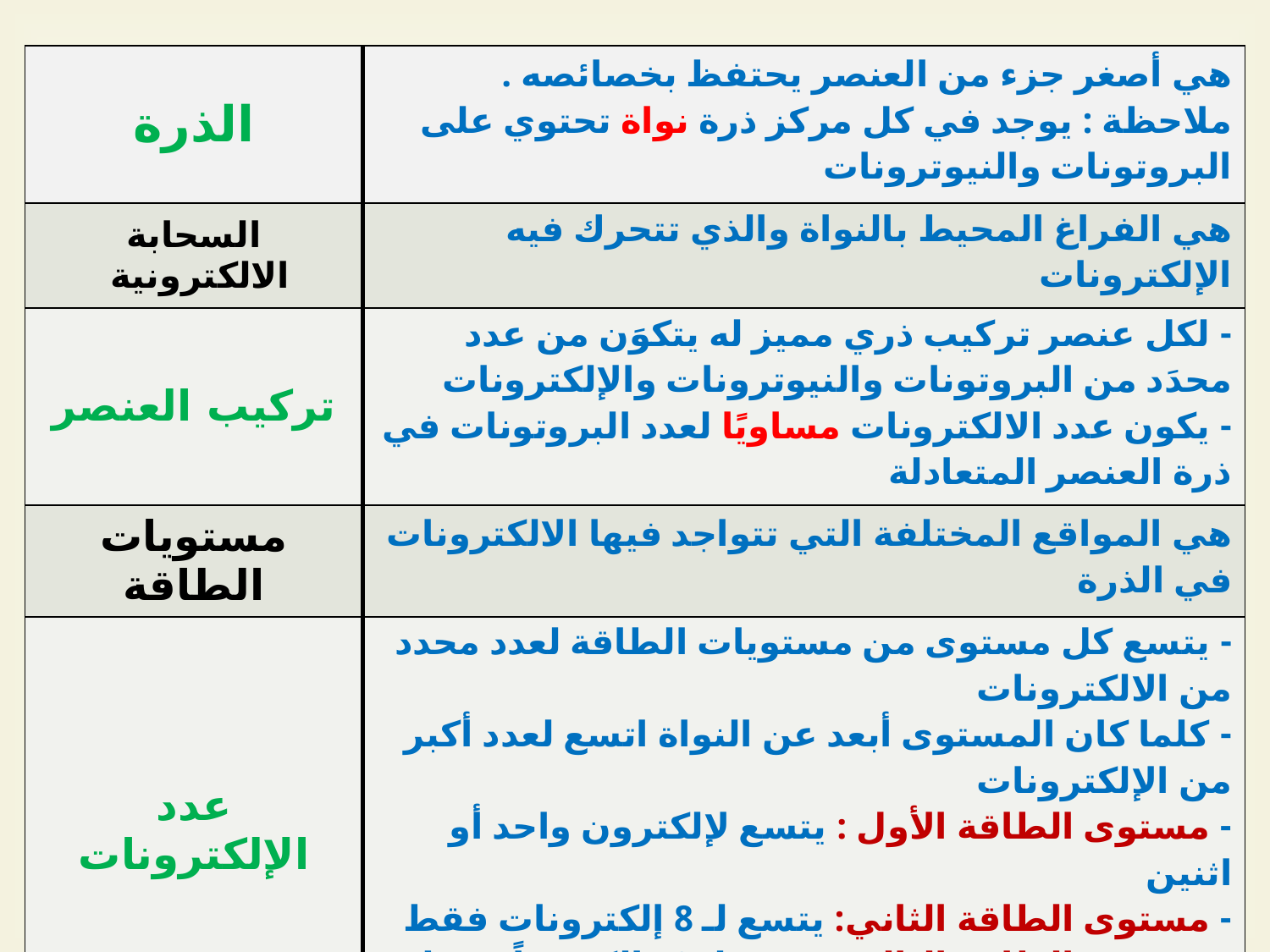

| الذرة | هي أصغر جزء من العنصر يحتفظ بخصائصه . ملاحظة : يوجد في كل مركز ذرة نواة تحتوي على البروتونات والنيوترونات |
| --- | --- |
| السحابة الالكترونية | هي الفراغ المحيط بالنواة والذي تتحرك فيه الإلكترونات |
| تركيب العنصر | - لكل عنصر تركيب ذري مميز له يتكوَن من عدد محدَد من البروتونات والنيوترونات والإلكترونات - يكون عدد الالكترونات مساويًا لعدد البروتونات في ذرة العنصر المتعادلة |
| مستويات الطاقة | هي المواقع المختلفة التي تتواجد فيها الالكترونات في الذرة |
| عدد الإلكترونات | - يتسع كل مستوى من مستويات الطاقة لعدد محدد من الالكترونات - كلما كان المستوى أبعد عن النواة اتسع لعدد أكبر من الإلكترونات - مستوى الطاقة الأول : يتسع لإلكترون واحد أو اثنين - مستوى الطاقة الثاني: يتسع لـ 8 إلكترونات فقط - مستوى الطاقة الثالث: يتسع لـ 18 إلكتروناً فقط - مستوى الطاقة الرابع : يتسع لـ 32 إلكتروناً فقط |
| ما الذي يحدَد مقدار طاقة الإلكترون ؟ | مستوى الطاقة الذي تحتله , فالإلكترونات في المستوى الأقل طاقة أقل بينما الإلكترونات في المستوى الأعلى طاقة أكبر |